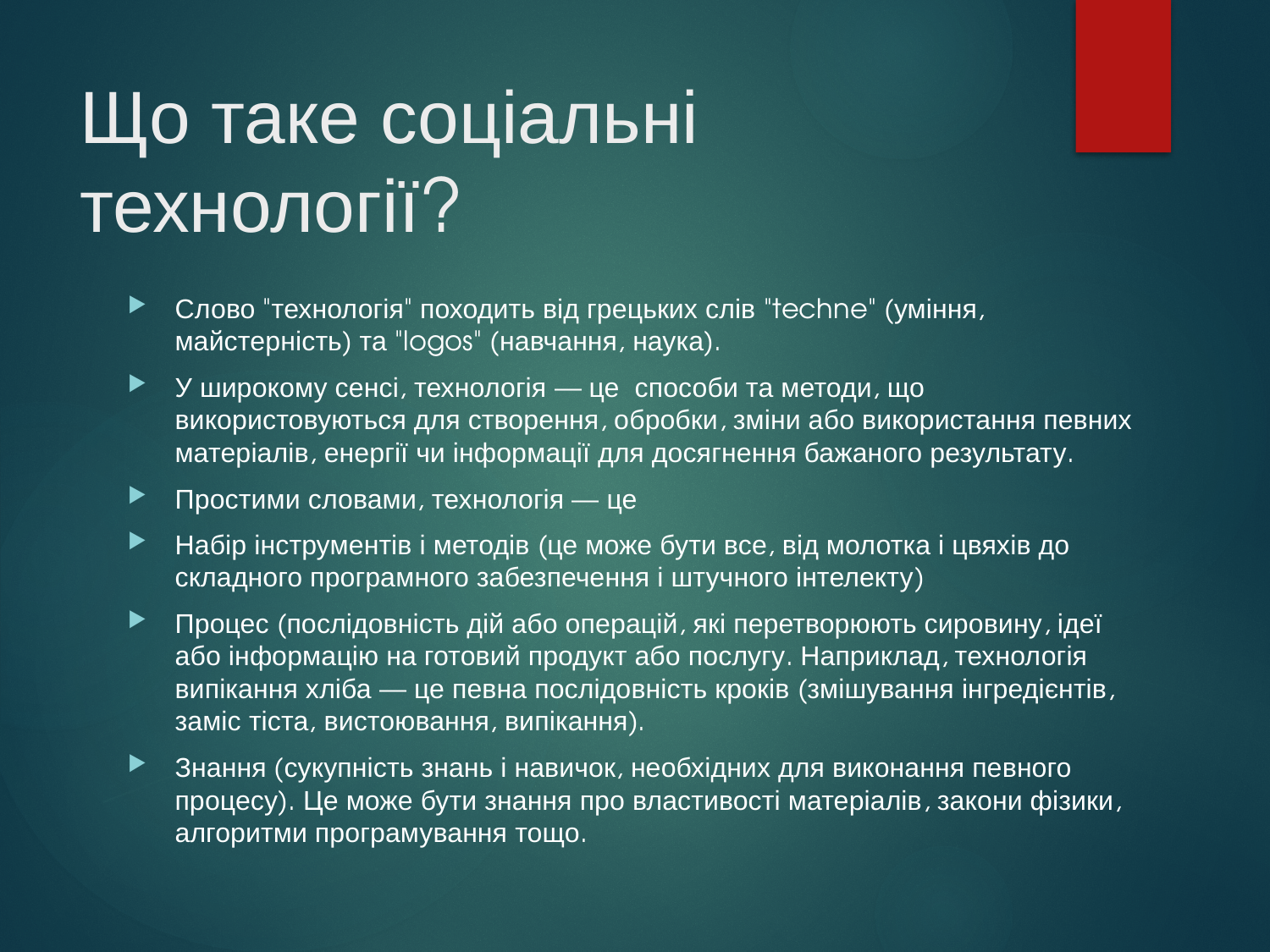

# Що таке соціальні технології?
Слово "технологія" походить від грецьких слів "techne" (уміння, майстерність) та "logos" (навчання, наука).
У широкому сенсі, технологія — це  способи та методи, що використовуються для створення, обробки, зміни або використання певних матеріалів, енергії чи інформації для досягнення бажаного результату.
Простими словами, технологія — це
Набір інструментів і методів (це може бути все, від молотка і цвяхів до складного програмного забезпечення і штучного інтелекту)
Процес (послідовність дій або операцій, які перетворюють сировину, ідеї або інформацію на готовий продукт або послугу. Наприклад, технологія випікання хліба — це певна послідовність кроків (змішування інгредієнтів, заміс тіста, вистоювання, випікання).
Знання (сукупність знань і навичок, необхідних для виконання певного процесу). Це може бути знання про властивості матеріалів, закони фізики, алгоритми програмування тощо.